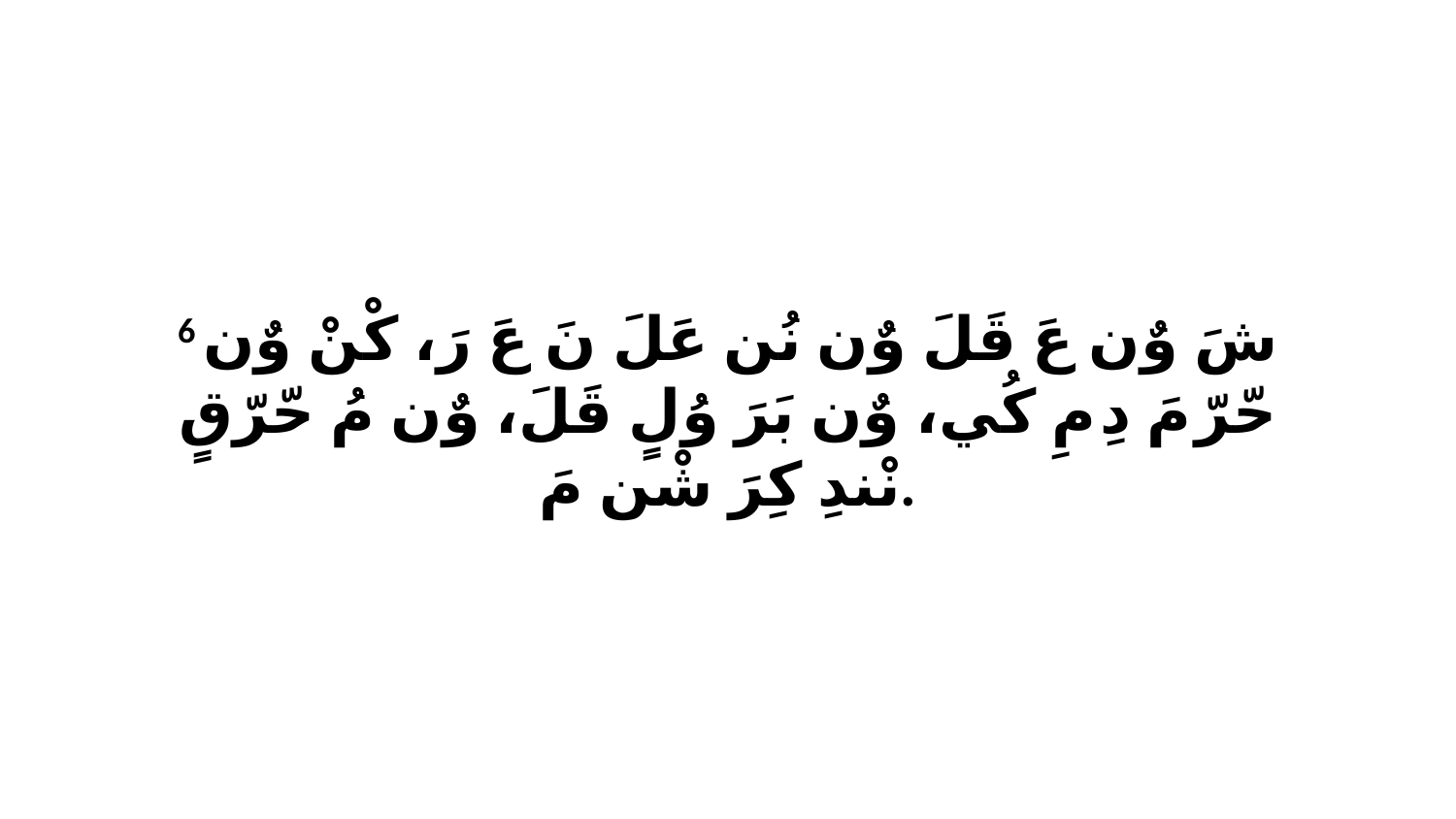

6 شَ وٌن عَ قَلَ وٌن نُن عَلَ نَ عَ رَ، كْنْ وٌن حّرّ مَ دِ مِ كُي، وٌن بَرَ وُلٍ قَلَ، وٌن مُ حّرّقٍ نْندِ كِرَ شْن مَ.